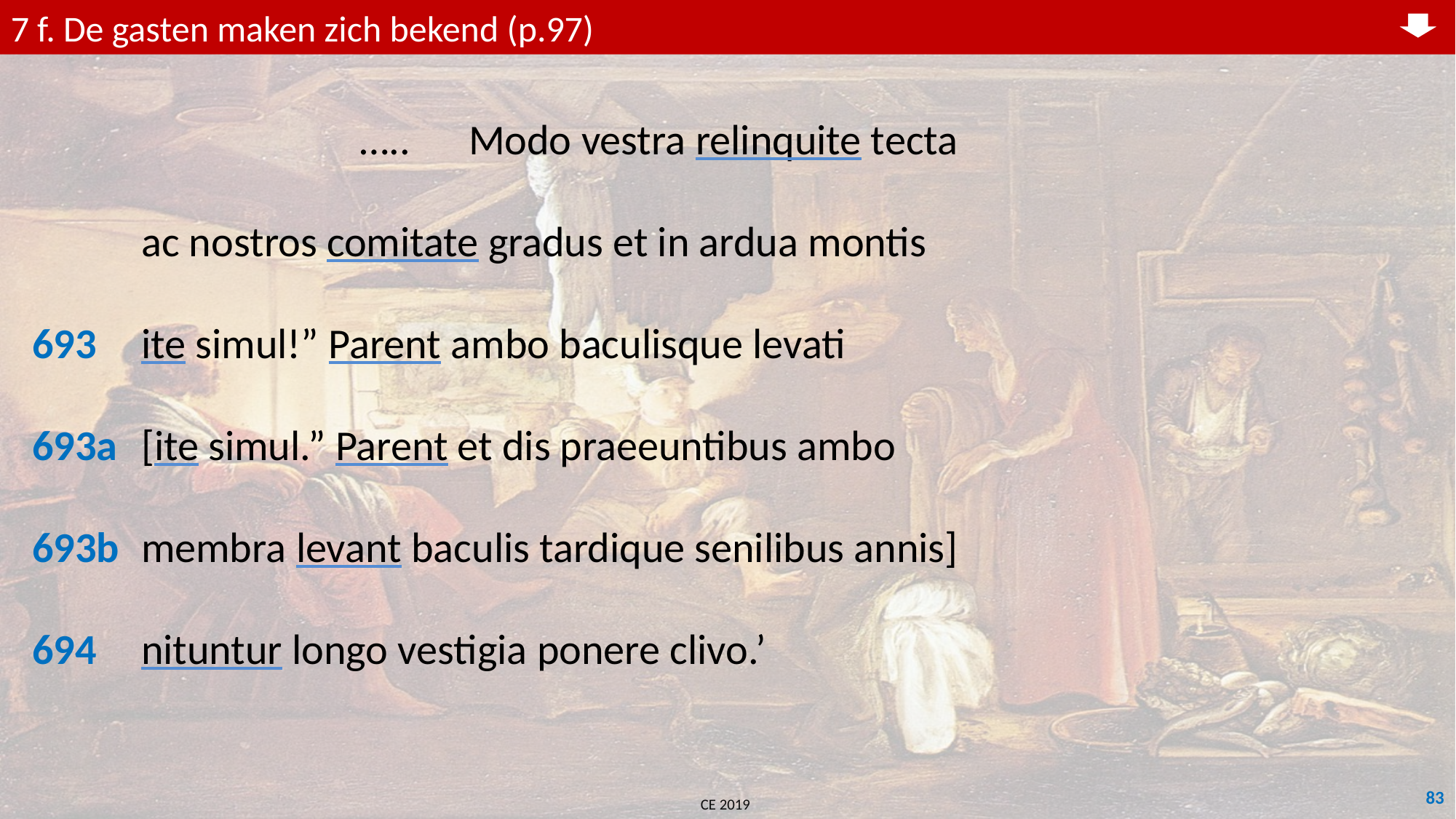

7 f. De gasten maken zich bekend (p.97)

			…..	Modo vestra relinquite tecta
	ac nostros comitate gradus et in ardua montis
693	ite simul!” Parent ambo baculisque levati
693a	[ite simul.” Parent et dis praeeuntibus ambo
693b	membra levant baculis tardique senilibus annis]
694	nituntur longo vestigia ponere clivo.’
83
CE 2019